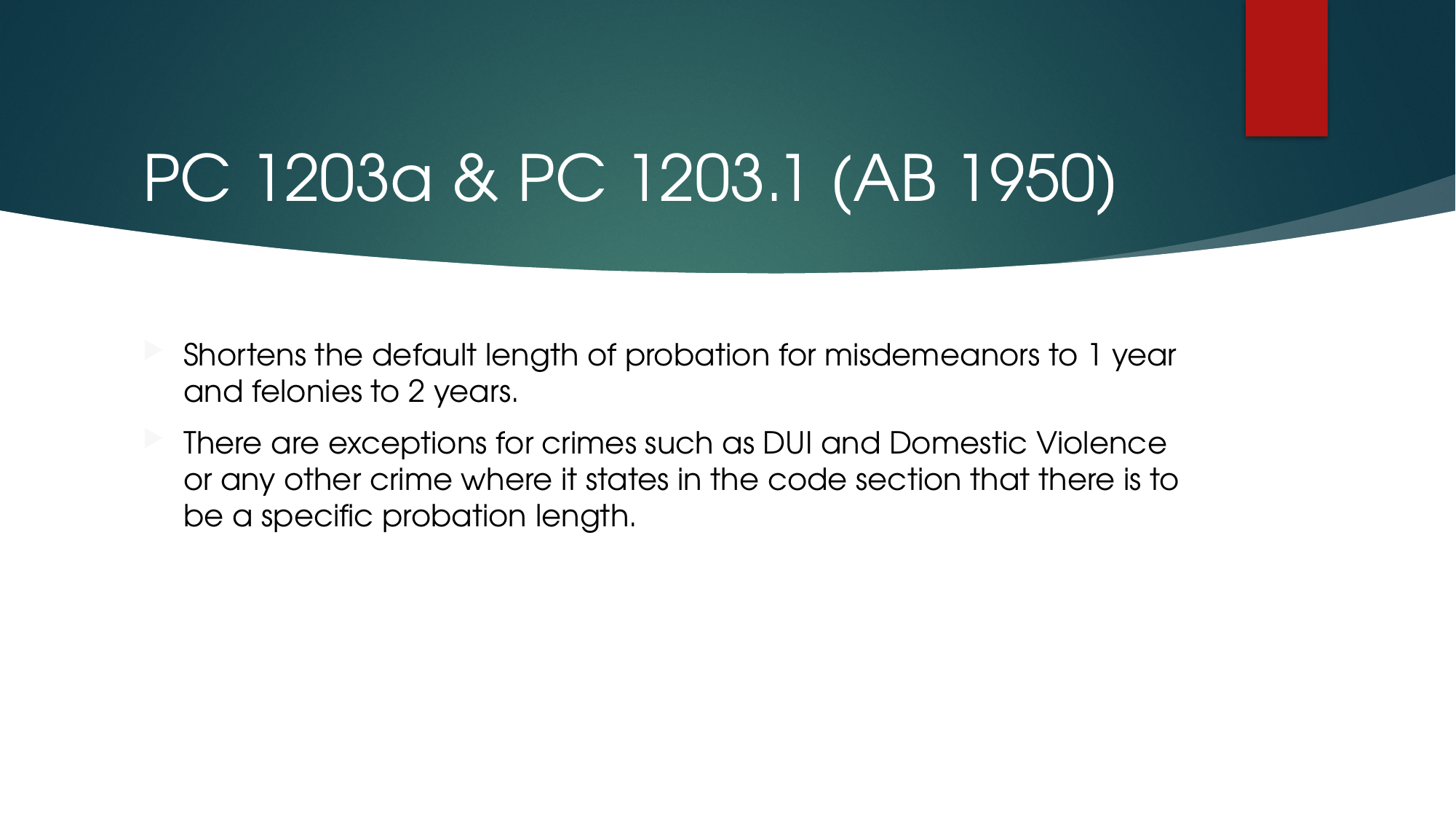

# PC 1203a & PC 1203.1 (AB 1950)

Shortens the default length of probation for misdemeanors to 1 year and felonies to 2 years.
There are exceptions for crimes such as DUI and Domestic Violence or any other crime where it states in the code section that there is to be a specific probation length.